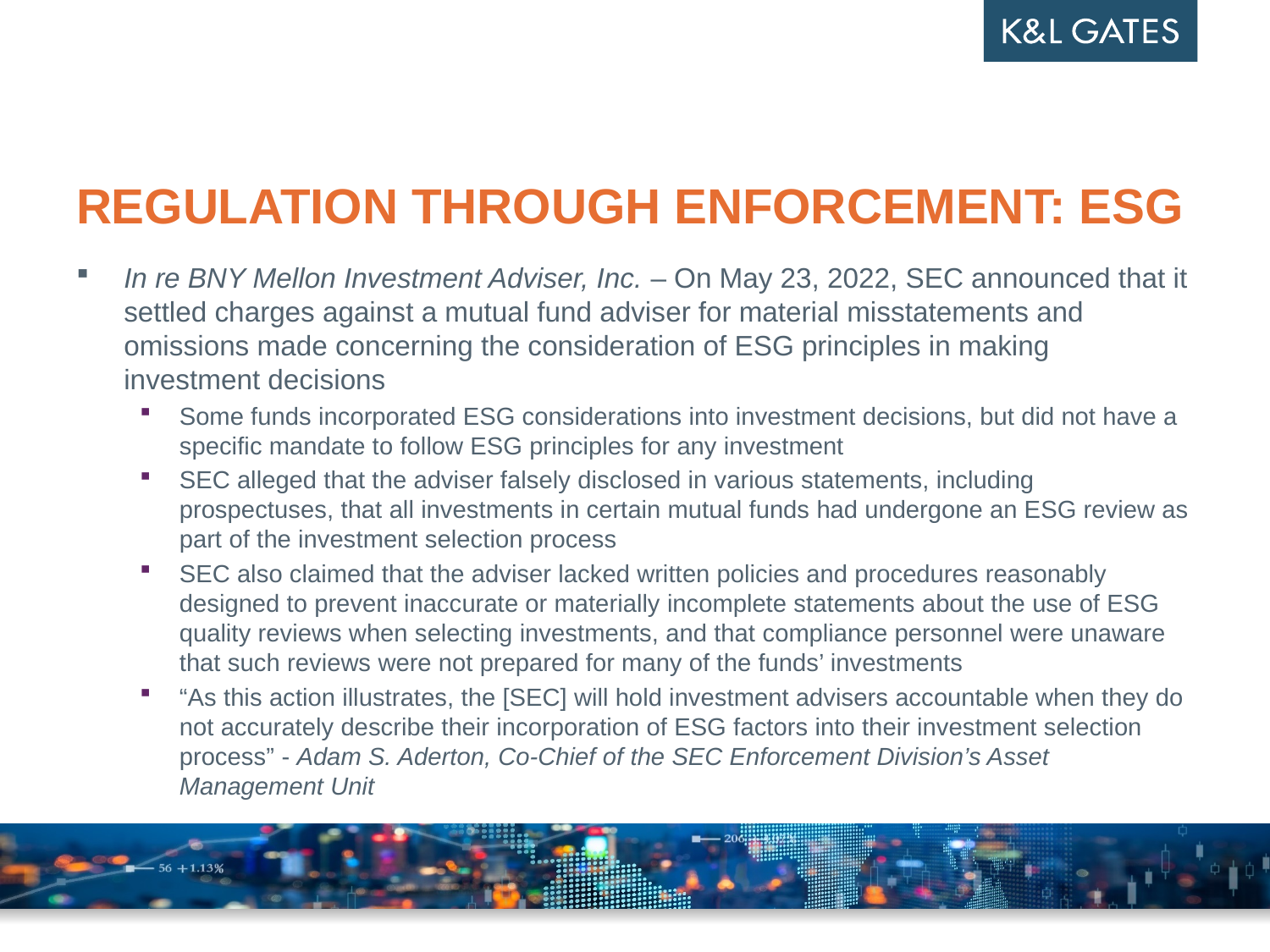

# regulation through enforcement: ESG
In re BNY Mellon Investment Adviser, Inc. – On May 23, 2022, SEC announced that it settled charges against a mutual fund adviser for material misstatements and omissions made concerning the consideration of ESG principles in making investment decisions
Some funds incorporated ESG considerations into investment decisions, but did not have a specific mandate to follow ESG principles for any investment
SEC alleged that the adviser falsely disclosed in various statements, including prospectuses, that all investments in certain mutual funds had undergone an ESG review as part of the investment selection process
SEC also claimed that the adviser lacked written policies and procedures reasonably designed to prevent inaccurate or materially incomplete statements about the use of ESG quality reviews when selecting investments, and that compliance personnel were unaware that such reviews were not prepared for many of the funds’ investments
“As this action illustrates, the [SEC] will hold investment advisers accountable when they do not accurately describe their incorporation of ESG factors into their investment selection process” - Adam S. Aderton, Co-Chief of the SEC Enforcement Division’s Asset Management Unit